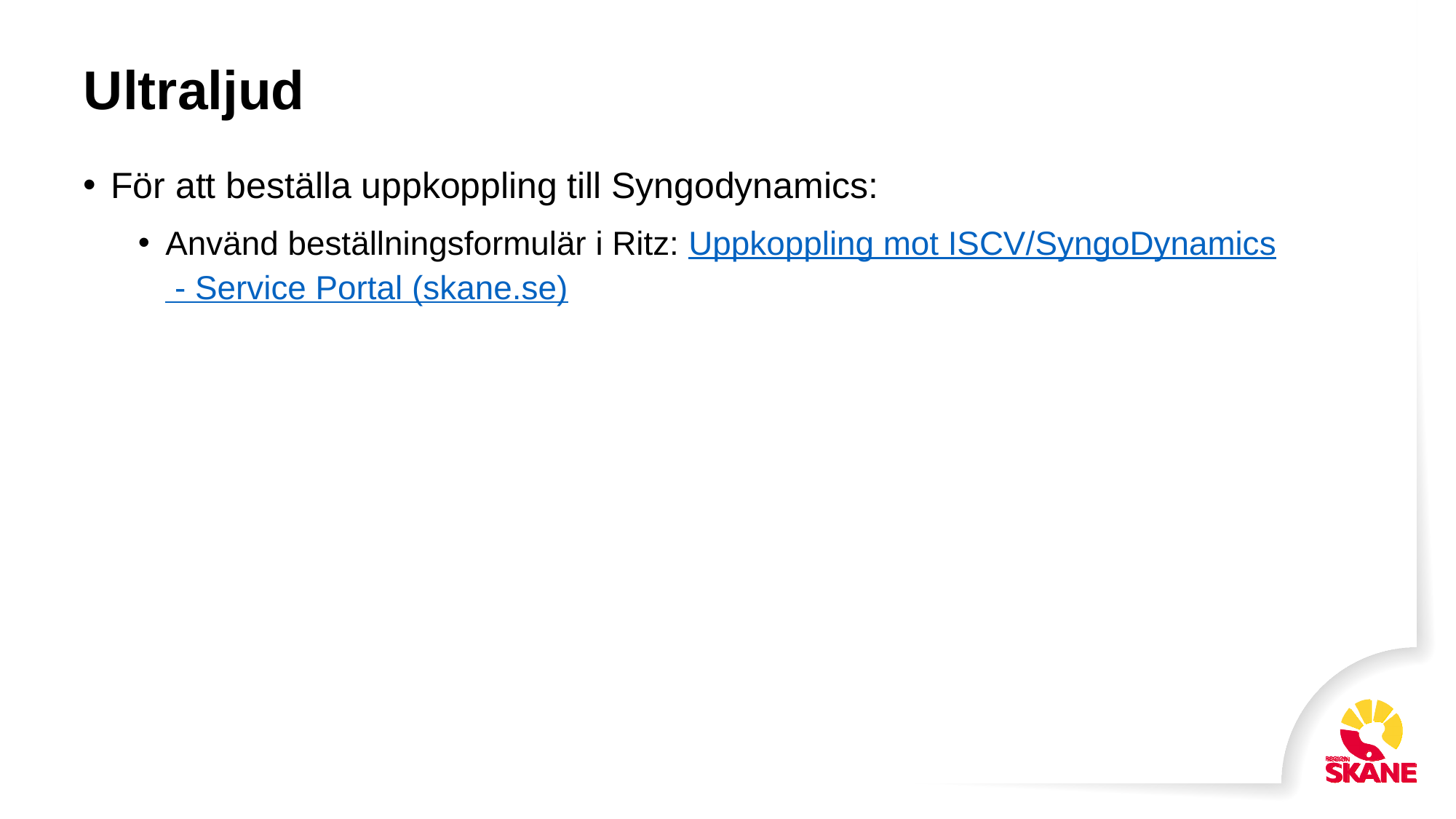

# Ultraljud
För att beställa uppkoppling till Syngodynamics:
Använd beställningsformulär i Ritz: Uppkoppling mot ISCV/SyngoDynamics - Service Portal (skane.se)